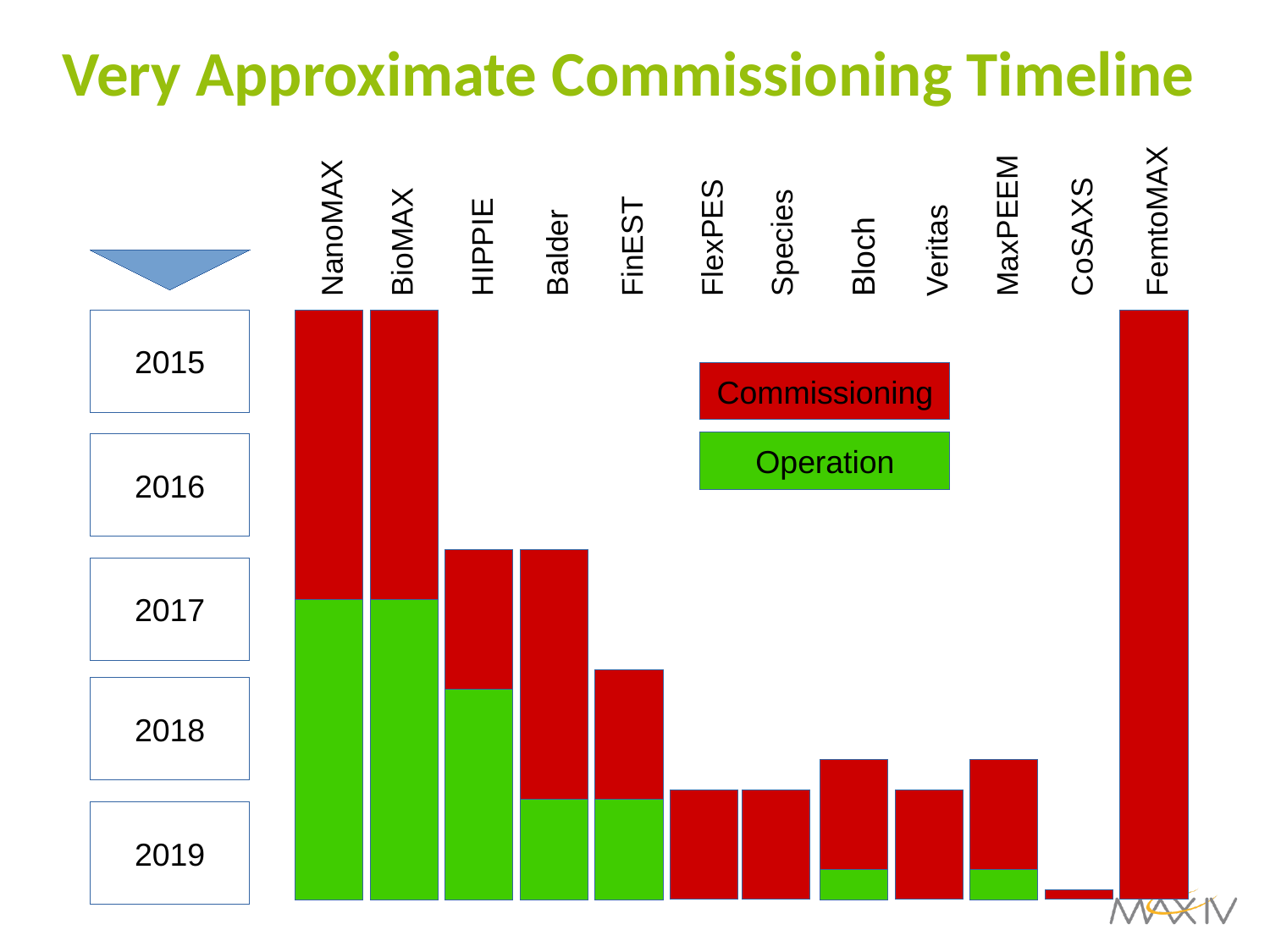

Very Approximate Commissioning Timeline
FemtoMAX
MaxPEEM
NanoMAX
CoSAXS
FlexPES
BioMAX
Species
FinEST
HIPPIE
Veritas
Balder
Bloch

2015

Commissioning

Operation
2016

2017

2018

2019